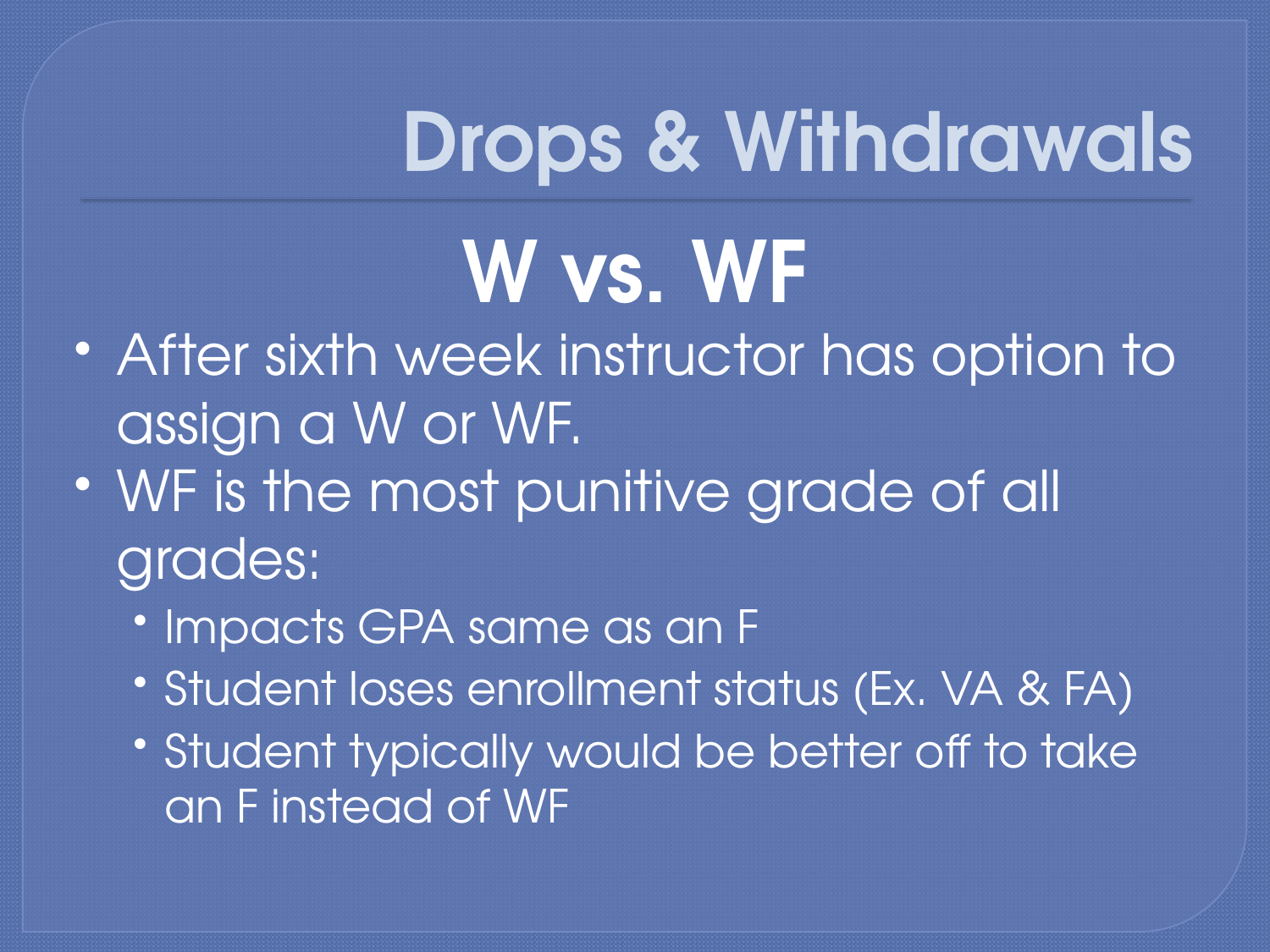

# Drops & Withdrawals
W vs. WF
After sixth week instructor has option to assign a W or WF.
WF is the most punitive grade of all grades:
Impacts GPA same as an F
Student loses enrollment status (Ex. VA & FA)
Student typically would be better off to take an F instead of WF